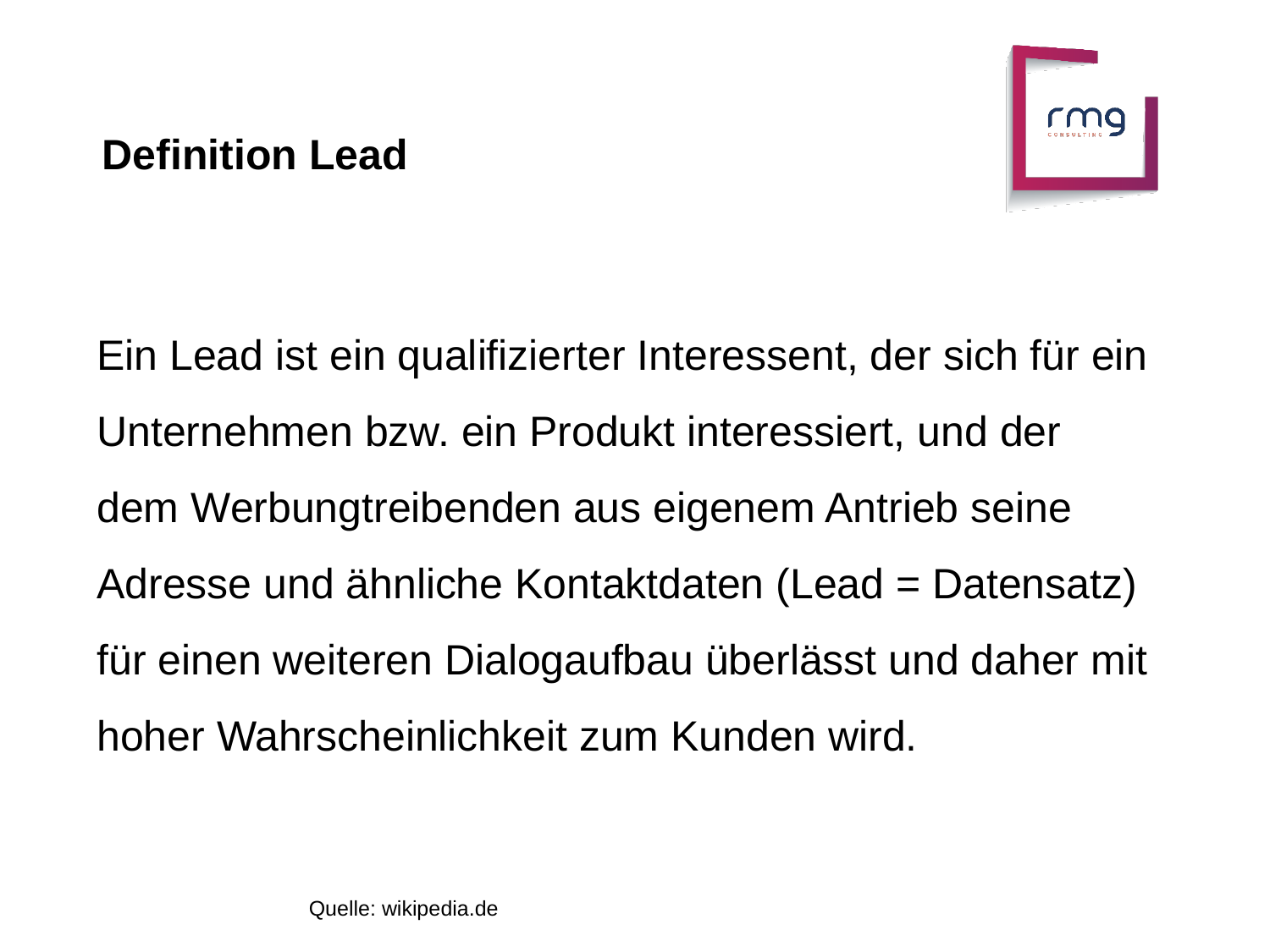

Definition Lead
Ein Lead ist ein qualifizierter Interessent, der sich für ein Unternehmen bzw. ein Produkt interessiert, und der dem Werbungtreibenden aus eigenem Antrieb seine Adresse und ähnliche Kontaktdaten (Lead = Datensatz) für einen weiteren Dialogaufbau überlässt und daher mit hoher Wahrscheinlichkeit zum Kunden wird.
Quelle: wikipedia.de